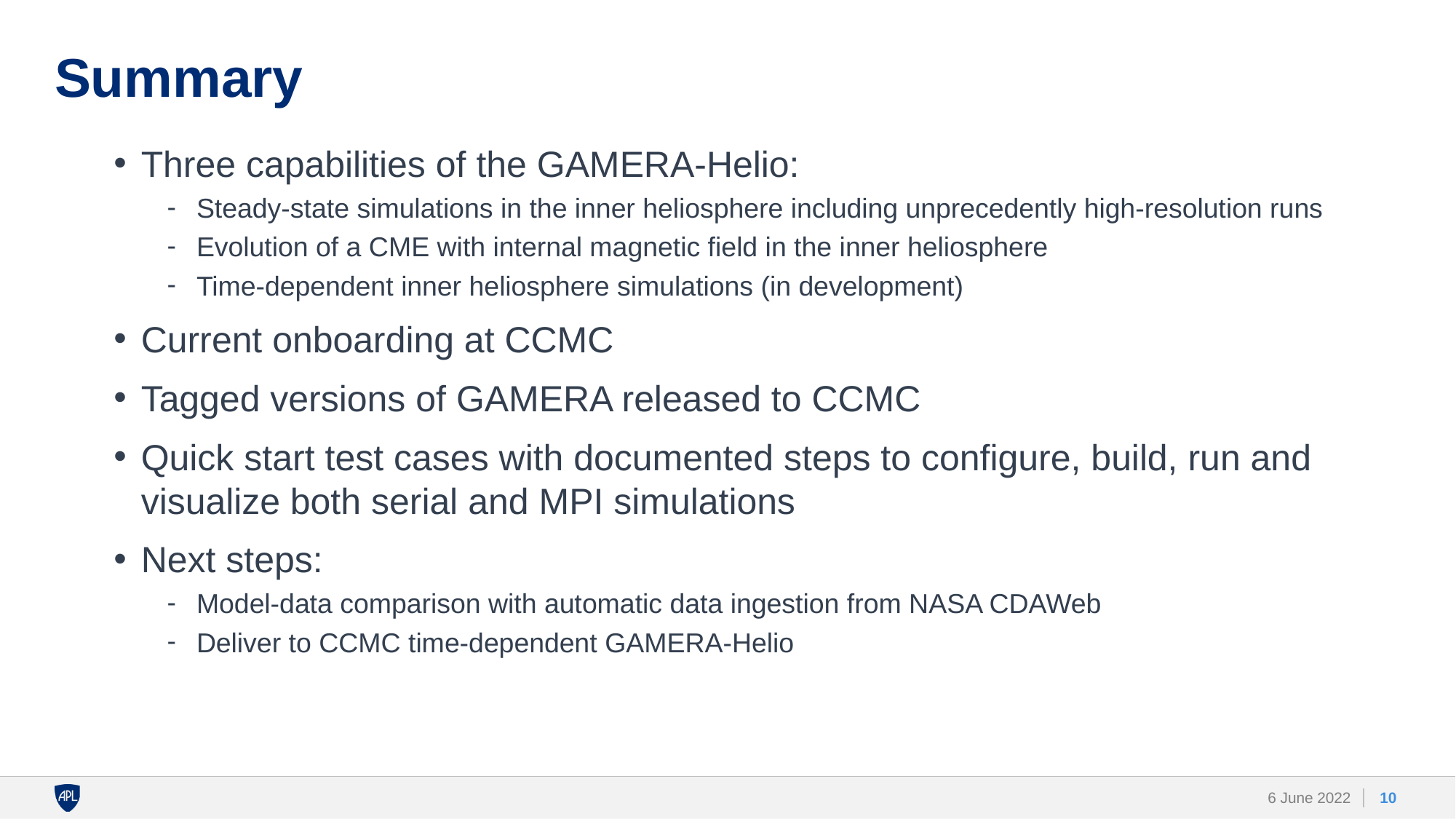

# Summary
Three capabilities of the GAMERA-Helio:
Steady-state simulations in the inner heliosphere including unprecedently high-resolution runs
Evolution of a CME with internal magnetic field in the inner heliosphere
Time-dependent inner heliosphere simulations (in development)
Current onboarding at CCMC
Tagged versions of GAMERA released to CCMC
Quick start test cases with documented steps to configure, build, run and visualize both serial and MPI simulations
Next steps:
Model-data comparison with automatic data ingestion from NASA CDAWeb
Deliver to CCMC time-dependent GAMERA-Helio

10

6 June 2022